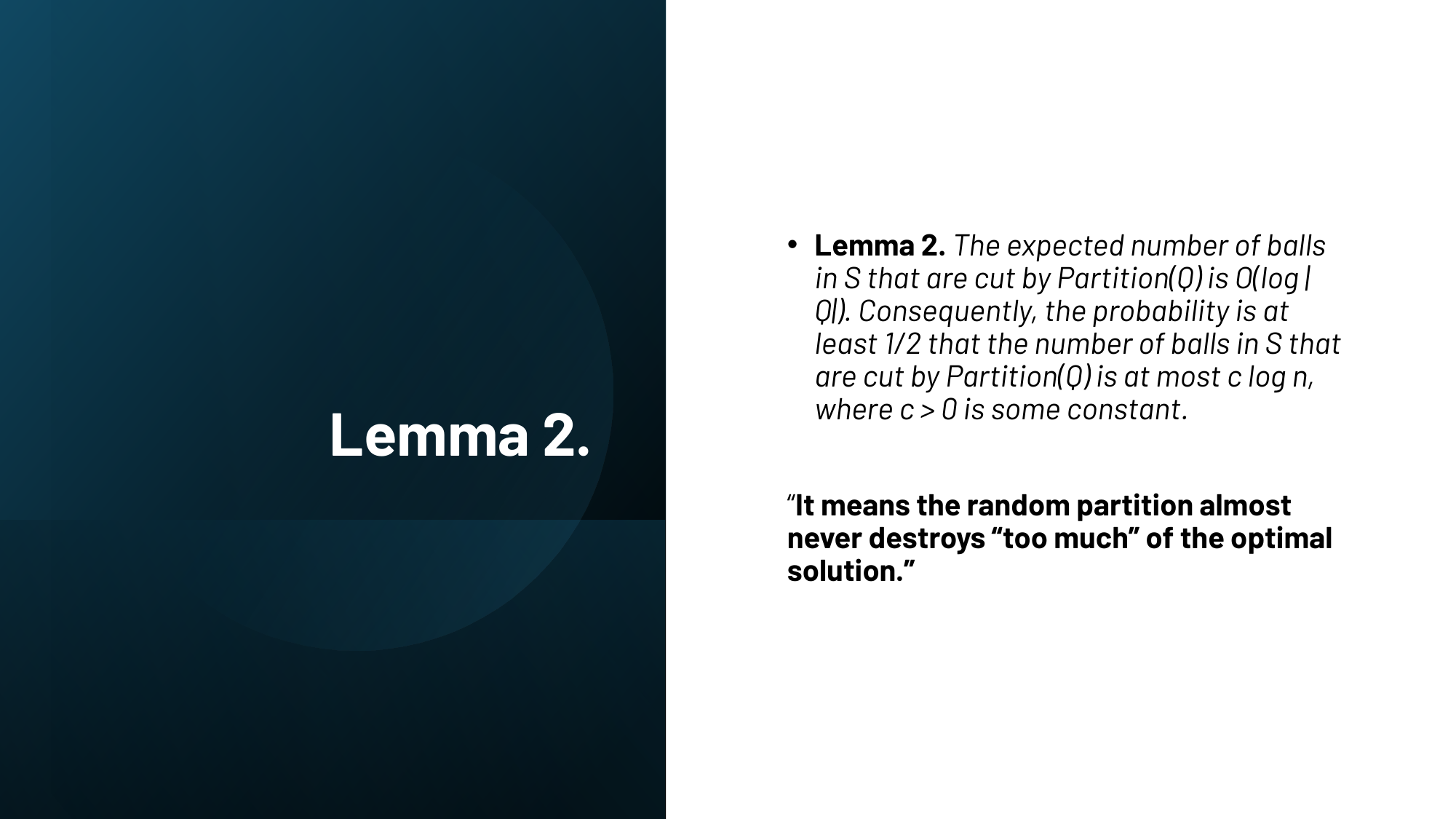

# Lemma 2.

Lemma 2. The expected number of balls in S that are cut by Partition(Q) is O(log |Q|). Consequently, the probability is at least 1/2 that the number of balls in S that are cut by Partition(Q) is at most c log n, where c > 0 is some constant.

“It means the random partition almost never destroys “too much” of the optimal solution.”